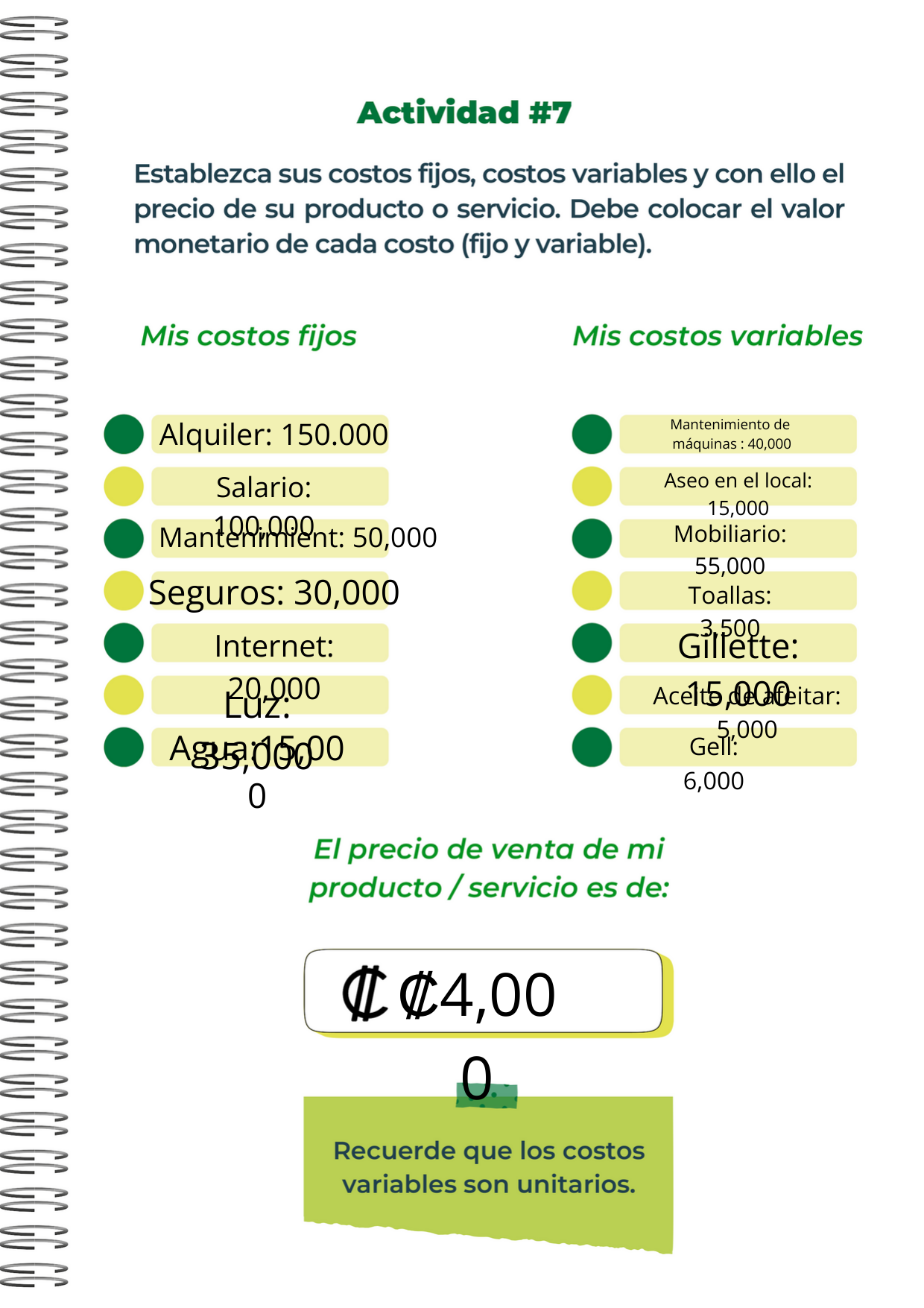

Alquiler: 150.000
Mantenimiento de
 máquinas : 40,000
Salario: 100,000
Aseo en el local: 15,000
Mantenimient: 50,000
Mobiliario: 55,000
Seguros: 30,000
Toallas: 3,500
Gillette: 15,000
Internet: 20,000
Luz: 35,000
Aceite de afeitar: 5,000
Agua:15,000
Gell: 6,000
₡4,000